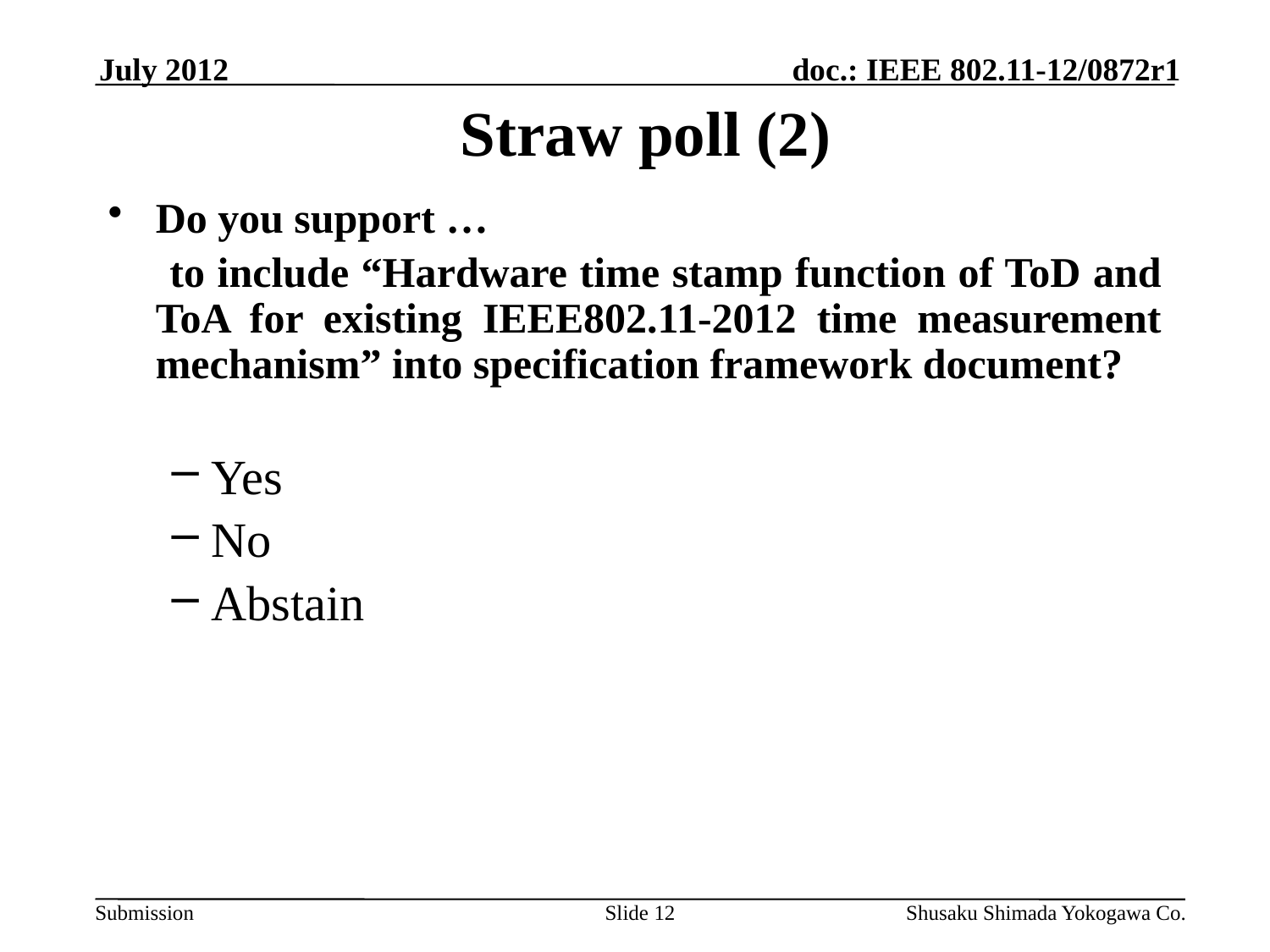

July 2012
Straw poll (2)
Do you support …
     to include “Hardware time stamp function of ToD and ToA for existing IEEE802.11-2012 time measurement mechanism” into specification framework document?

Yes
No
Abstain
Slide 12
Shusaku Shimada Yokogawa Co.